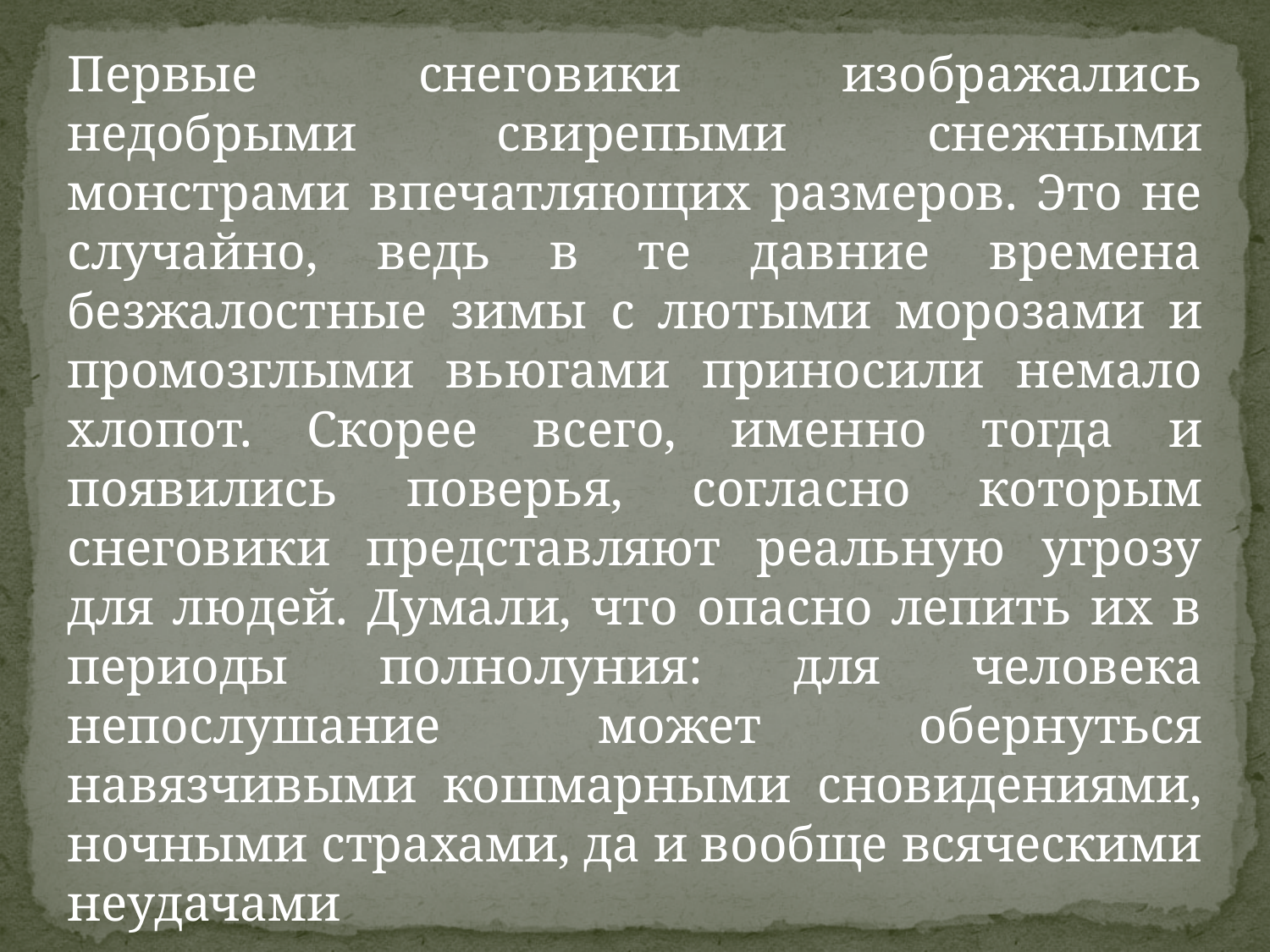

Первые снеговики изображались недобрыми свирепыми снежными монстрами впечатляющих размеров. Это не случайно, ведь в те давние времена безжалостные зимы с лютыми морозами и промозглыми вьюгами приносили немало хлопот. Скорее всего, именно тогда и появились поверья, согласно которым снеговики представляют реальную угрозу для людей. Думали, что опасно лепить их в периоды полнолуния: для человека непослушание может обернуться навязчивыми кошмарными сновидениями, ночными страхами, да и вообще всяческими неудачами